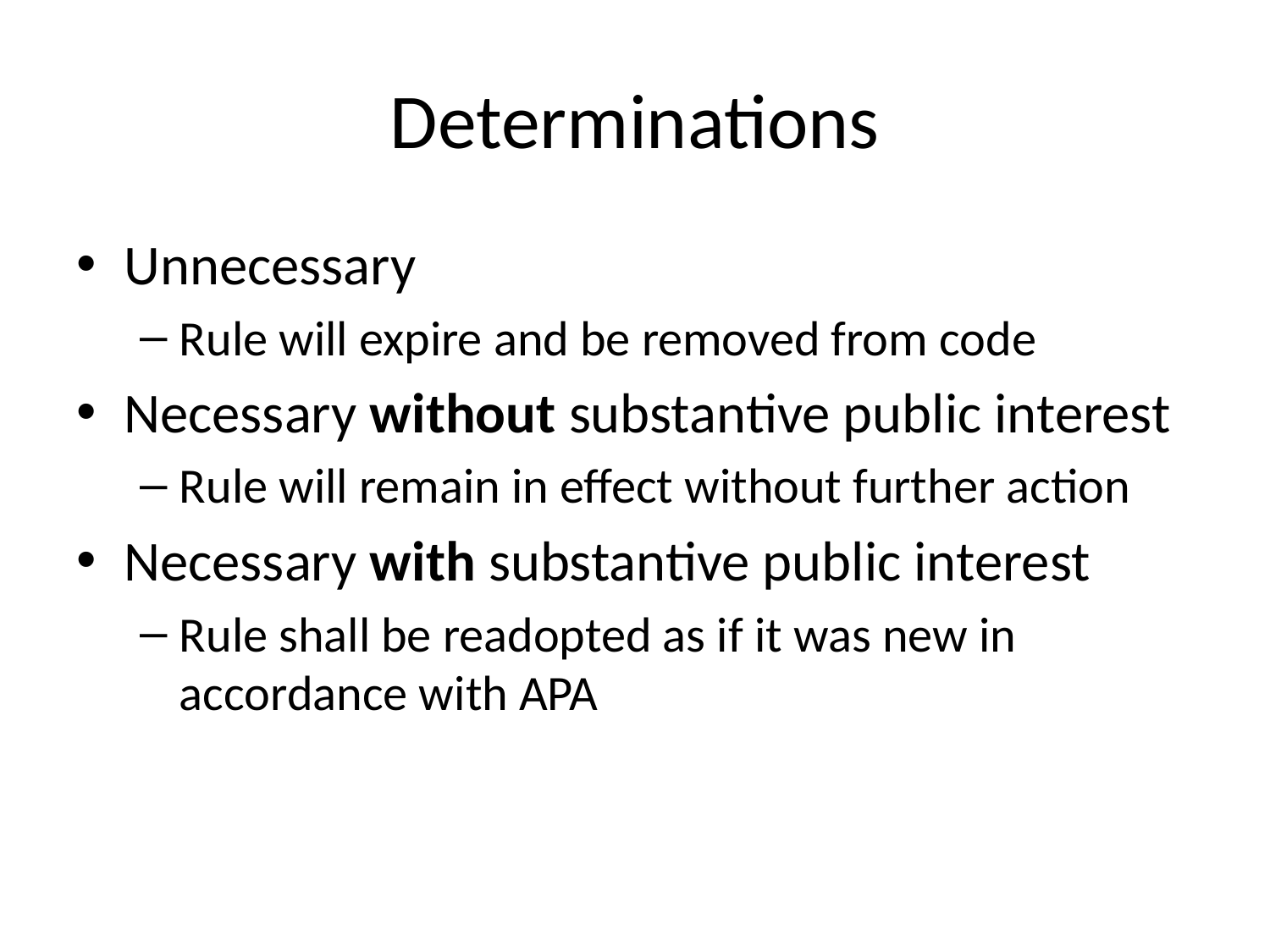

# Determinations
Unnecessary
Rule will expire and be removed from code
Necessary without substantive public interest
Rule will remain in effect without further action
Necessary with substantive public interest
Rule shall be readopted as if it was new in accordance with APA